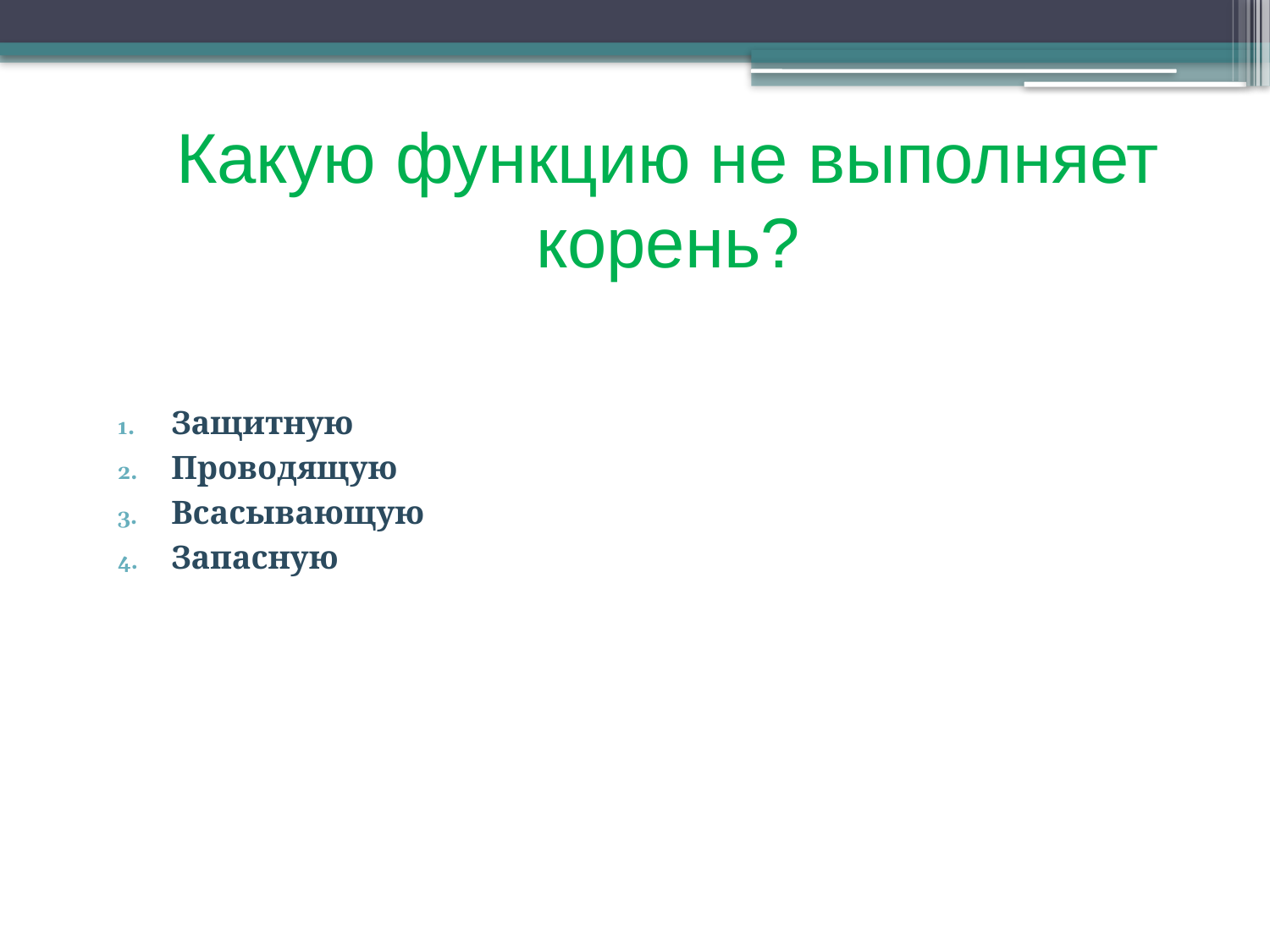

Какую функцию не выполняет корень?
# Защитную
Проводящую
Всасывающую
Запасную